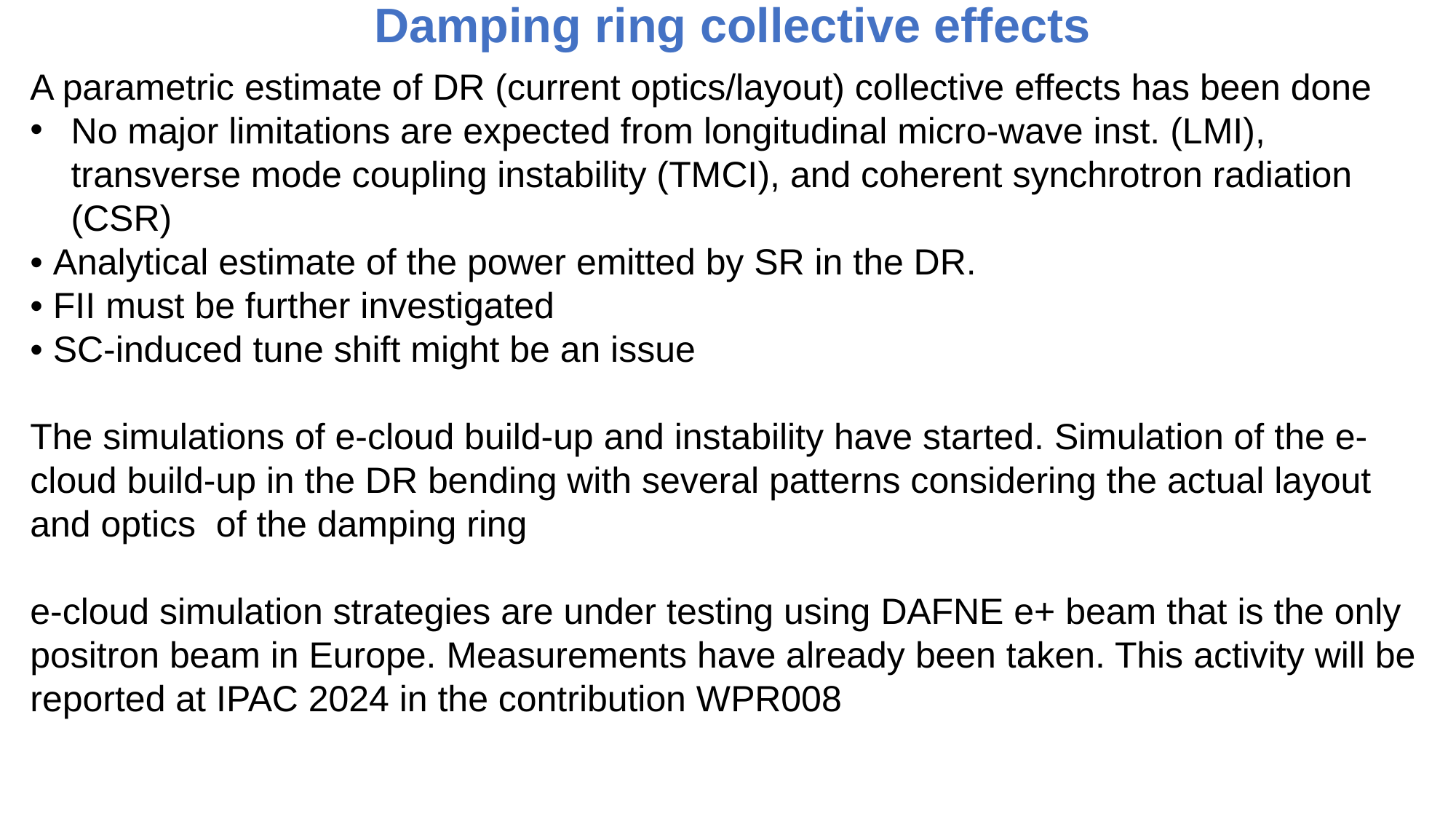

Damping ring collective effects
A parametric estimate of DR (current optics/layout) collective effects has been done
No major limitations are expected from longitudinal micro-wave inst. (LMI),
    transverse mode coupling instability (TMCI), and coherent synchrotron radiation
    (CSR)
• Analytical estimate of the power emitted by SR in the DR.
• FII must be further investigated
• SC-induced tune shift might be an issue

The simulations of e-cloud build-up and instability have started. Simulation of the e-cloud build-up in the DR bending with several patterns considering the actual layout and optics  of the damping ring

e-cloud simulation strategies are under testing using DAFNE e+ beam that is the only positron beam in Europe. Measurements have already been taken. This activity will be reported at IPAC 2024 in the contribution WPR008